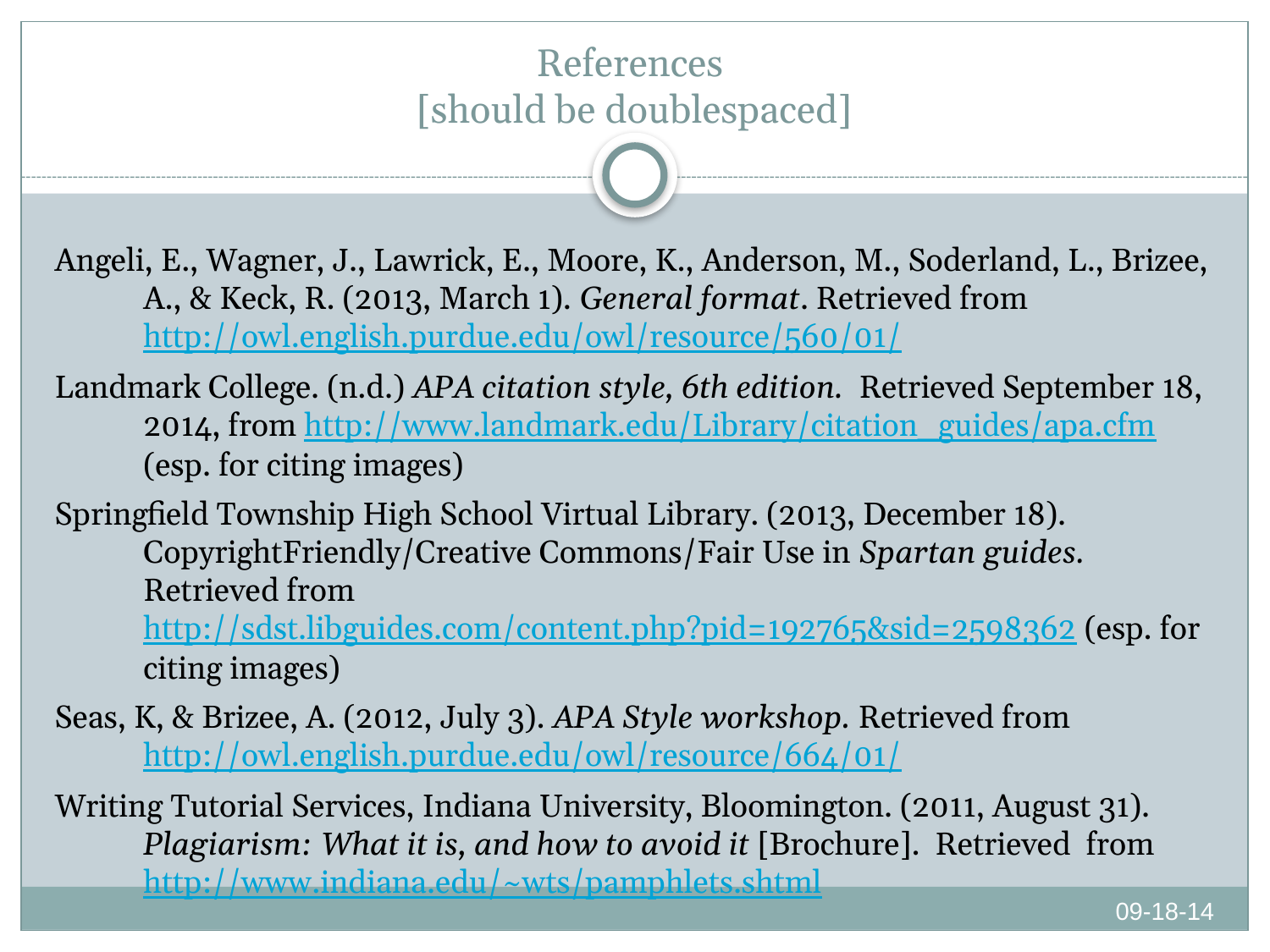

# References [should be doublespaced]
Angeli, E., Wagner, J., Lawrick, E., Moore, K., Anderson, M., Soderland, L., Brizee, A., & Keck, R. (2013, March 1). General format. Retrieved from http://owl.english.purdue.edu/owl/resource/560/01/
Landmark College. (n.d.) APA citation style, 6th edition.  Retrieved September 18, 2014, from http://www.landmark.edu/Library/citation_guides/apa.cfm  (esp. for citing images)
Springfield Township High School Virtual Library. (2013, December 18).  CopyrightFriendly/Creative Commons/Fair Use in Spartan guides.  Retrieved from http://sdst.libguides.com/content.php?pid=192765&sid=2598362 (esp. for citing images)
Seas, K, & Brizee, A. (2012, July 3). APA Style workshop. Retrieved from http://owl.english.purdue.edu/owl/resource/664/01/
Writing Tutorial Services, Indiana University, Bloomington. (2011, August 31). Plagiarism: What it is, and how to avoid it [Brochure].  Retrieved  from http://www.indiana.edu/~wts/pamphlets.shtml
09-18-14